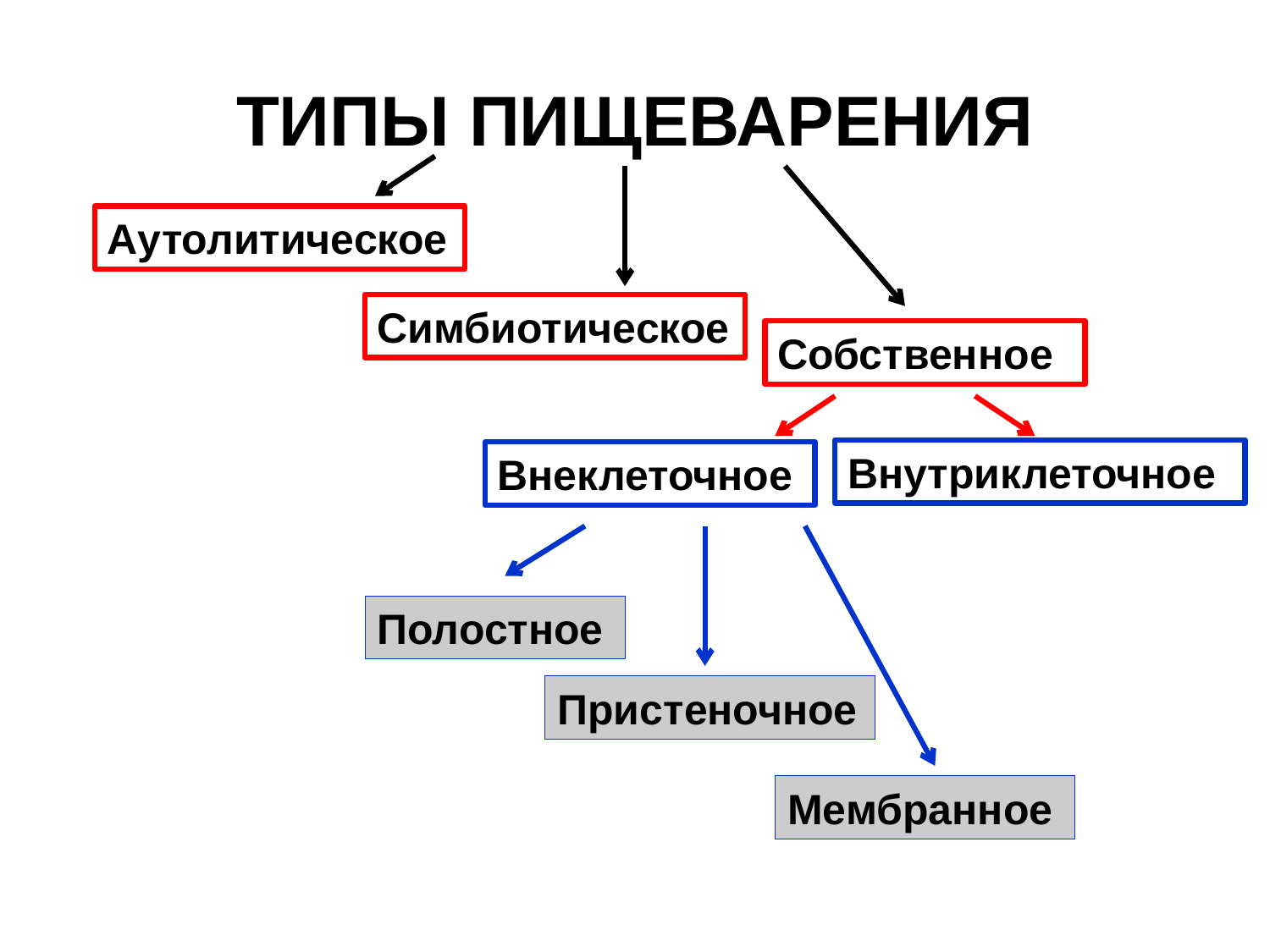

# ТИПЫ ПИЩЕВАРЕНИЯ
Аутолитическое
Симбиотическое
Собственное
Внутриклеточное
Внеклеточное
Полостное
Пристеночное
Мембранное